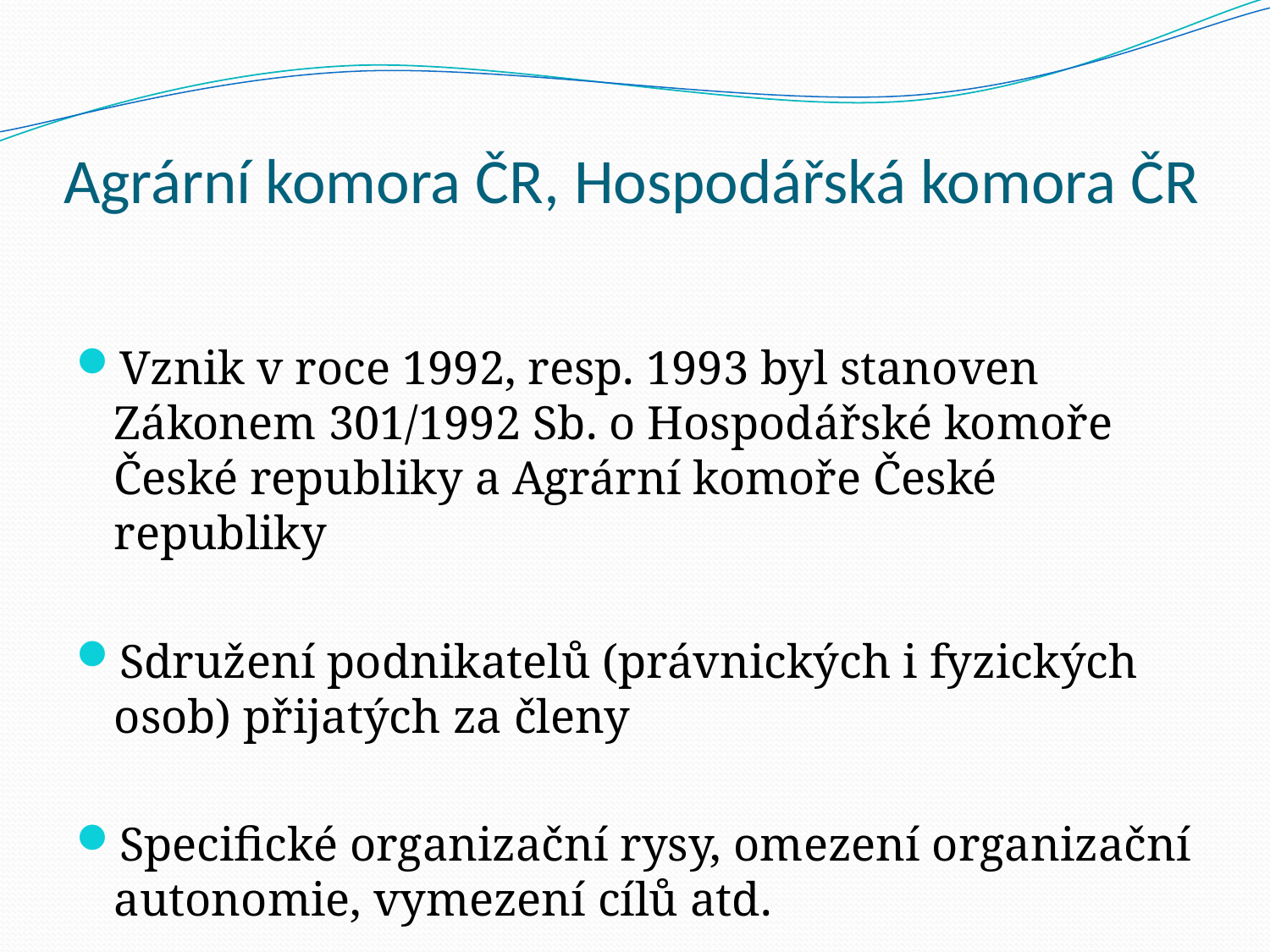

# Agrární komora ČR, Hospodářská komora ČR

Vznik v roce 1992, resp. 1993 byl stanoven Zákonem 301/1992 Sb. o Hospodářské komoře České republiky a Agrární komoře České republiky

Sdružení podnikatelů (právnických i fyzických osob) přijatých za členy

Specifické organizační rysy, omezení organizační autonomie, vymezení cílů atd.